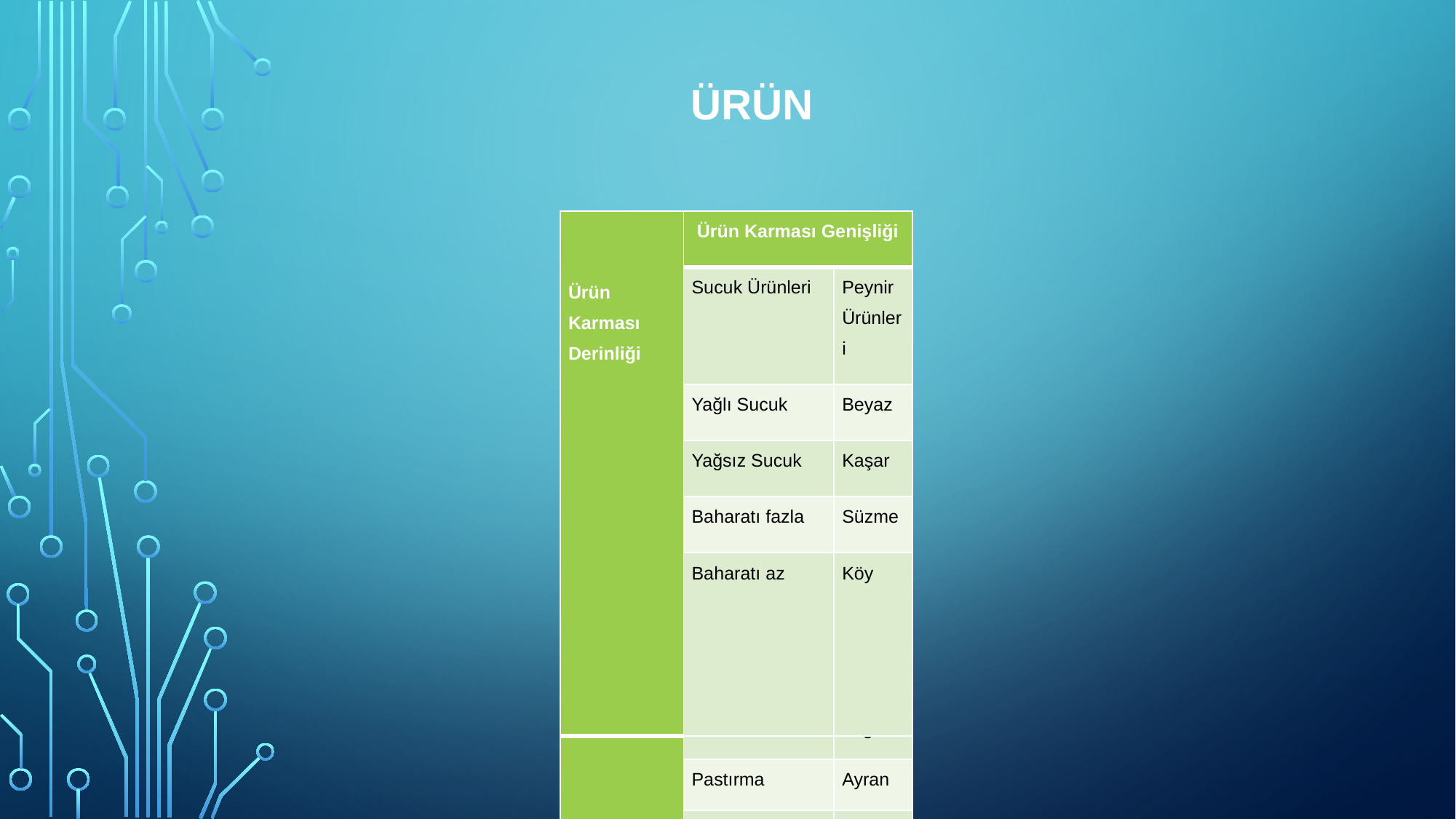

# ÜRÜN

| Ürün Karması Derinliği | Ürün Karması Genişliği |  |
| --- | --- | --- |
|  | Sucuk Ürünleri | Peynir Ürünleri |
|  | Yağlı Sucuk | Beyaz |
|  | Yağsız Sucuk | Kaşar |
|  | Baharatı fazla | Süzme |
|  | Baharatı az | Köy |
| Ürün Hattı Uzunluğu | Ürün Karması Genişliği |  |
| --- | --- | --- |
|  | Et ve Mamulleri | Süt ve Mamulleri |
|  | Sucuk | Kondense Süt |
|  | Salam | Yoğurt |
|  | Pastırma | Ayran |
|  | Kavurma | Peynir |